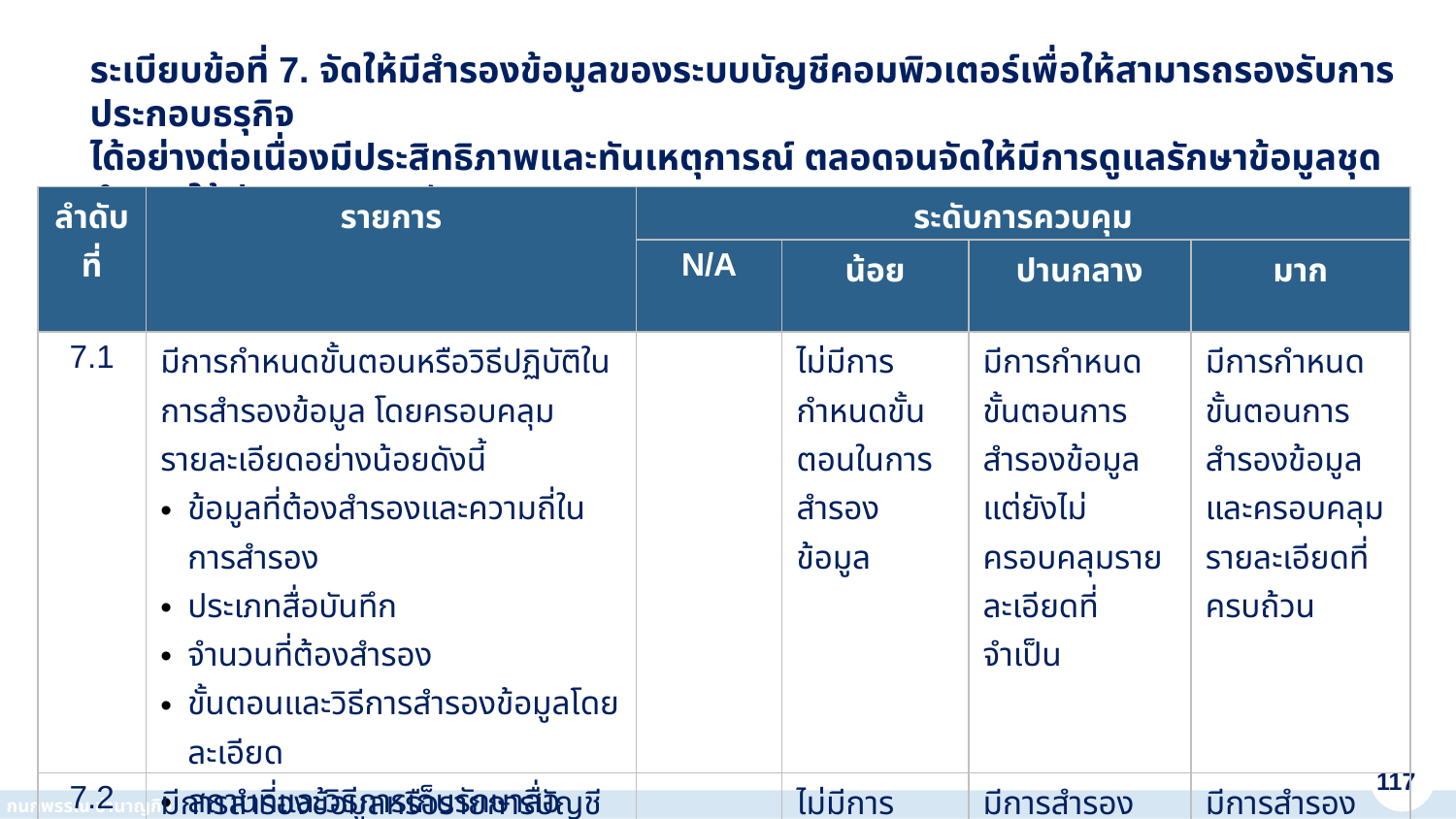

ระเบียบข้อที่ 7. จัดให้มีสำรองข้อมูลของระบบบัญชีคอมพิวเตอร์เพื่อให้สามารถรองรับการประกอบธรุกิจ
ได้อย่างต่อเนื่องมีประสิทธิภาพและทันเหตุการณ์ ตลอดจนจัดให้มีการดูแลรักษาข้อมูลชุดสำรองให้มีความปลอดภัย
รวมทั้งจัดให้มีการป้องกันมิให้มีการนำข้อมูลสำรองมาใช้อย่างไม่ถูกต้อง
| ลำดับ ที่ | รายการ | ระดับการควบคุม |  |  |  |
| --- | --- | --- | --- | --- | --- |
|  |  | N/A | น้อย | ปานกลาง | มาก |
| 7.1 | มีการกำหนดขั้นตอนหรือวิธีปฏิบัติในการสำรองข้อมูล โดยครอบคลุม รายละเอียดอย่างน้อยดังนี้ ข้อมูลที่ต้องสำรองและความถี่ในการสำรอง ประเภทสื่อบันทึก จำนวนที่ต้องสำรอง ขั้นตอนและวิธีการสำรองข้อมูลโดยละเอียด สถานที่และวิธีการเก็บรักษาสื่อบันทึก |  | ไม่มีการกำหนดขั้นตอนในการสำรองข้อมูล | มีการกำหนดขั้นตอนการสำรองข้อมูลแต่ยังไม่ครอบคลุมรายละเอียดที่จำเป็น | มีการกำหนดขั้นตอนการสำรองข้อมูลและครอบคลุมรายละเอียดที่ครบถ้วน |
| 7.2 | มีการสำรองข้อมูลหรือรายการบัญชีของระบบบัญชีคอมพิวเตอร์อย่างน้อยวันละครั้งและ เป็นประจำสม่ำเสมอ |  | ไม่มีการสำรองข้อมูล | มีการสำรองข้อมูลแต่ไม่ได้ทำเป็นประจำสม่ำเสมอ | มีการสำรองข้อมูลวันละครั้งและเป็นประจำสม่ำเสมอ |